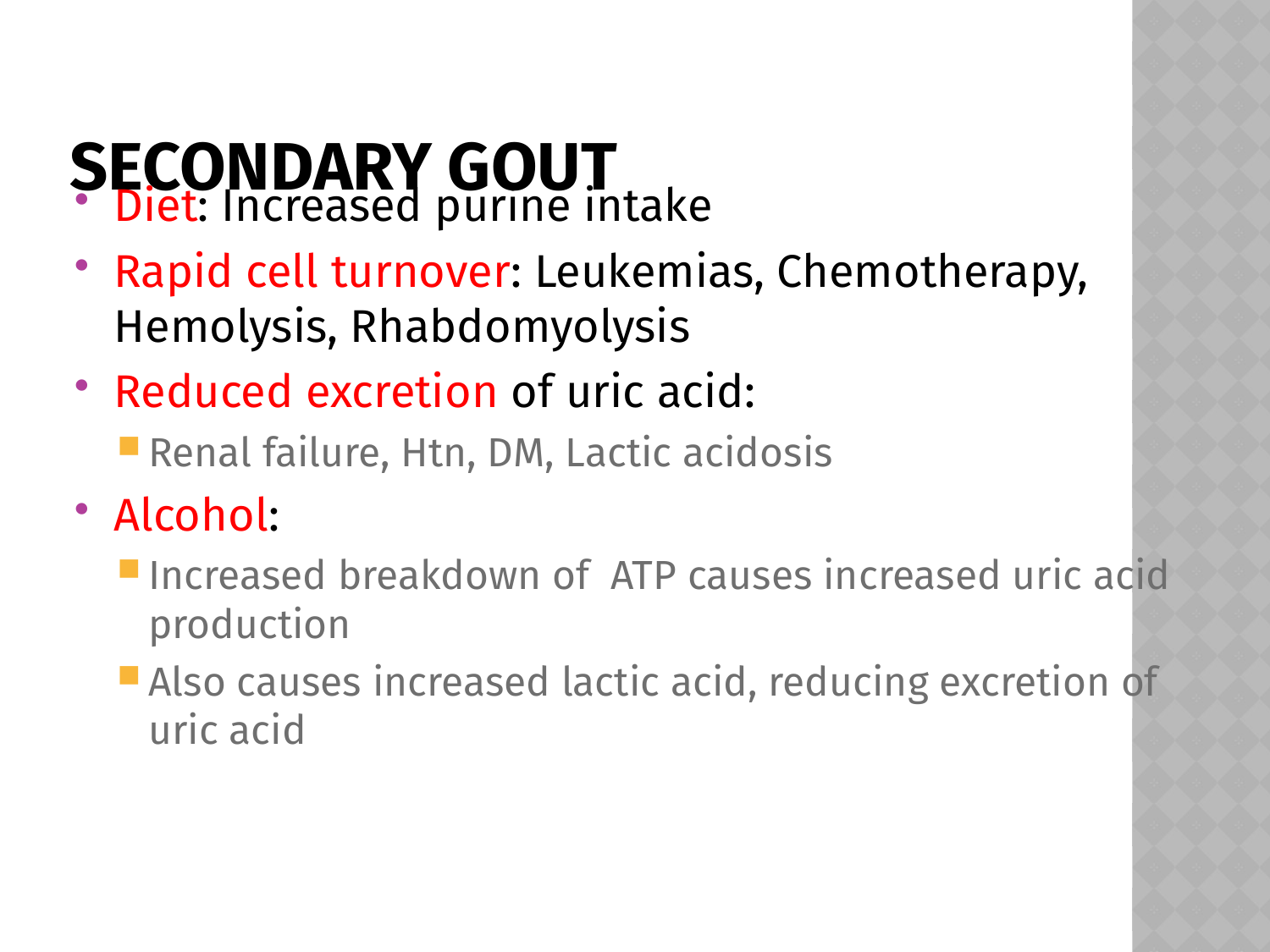

# Secondary Gout
Diet: Increased purine intake
Rapid cell turnover: Leukemias, Chemotherapy, Hemolysis, Rhabdomyolysis
Reduced excretion of uric acid:
Renal failure, Htn, DM, Lactic acidosis
Alcohol:
Increased breakdown of  ATP causes increased uric acid production
Also causes increased lactic acid, reducing excretion of uric acid